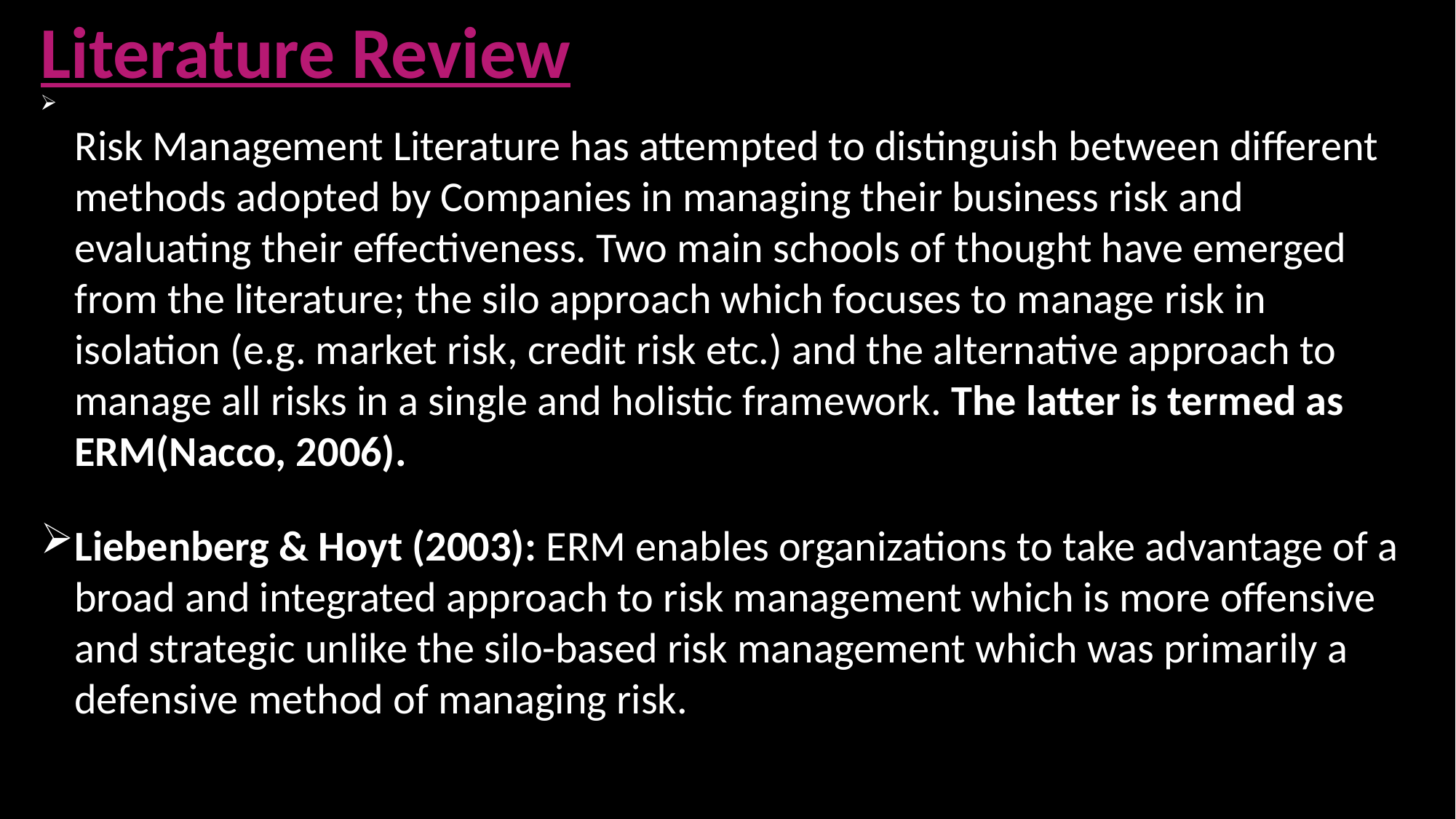

Literature Review
Risk Management Literature has attempted to distinguish between different methods adopted by Companies in managing their business risk and evaluating their effectiveness. Two main schools of thought have emerged from the literature; the silo approach which focuses to manage risk in isolation (e.g. market risk, credit risk etc.) and the alternative approach to manage all risks in a single and holistic framework. The latter is termed as ERM(Nacco, 2006).

Liebenberg & Hoyt (2003): ERM enables organizations to take advantage of a broad and integrated approach to risk management which is more offensive and strategic unlike the silo-based risk management which was primarily a defensive method of managing risk.